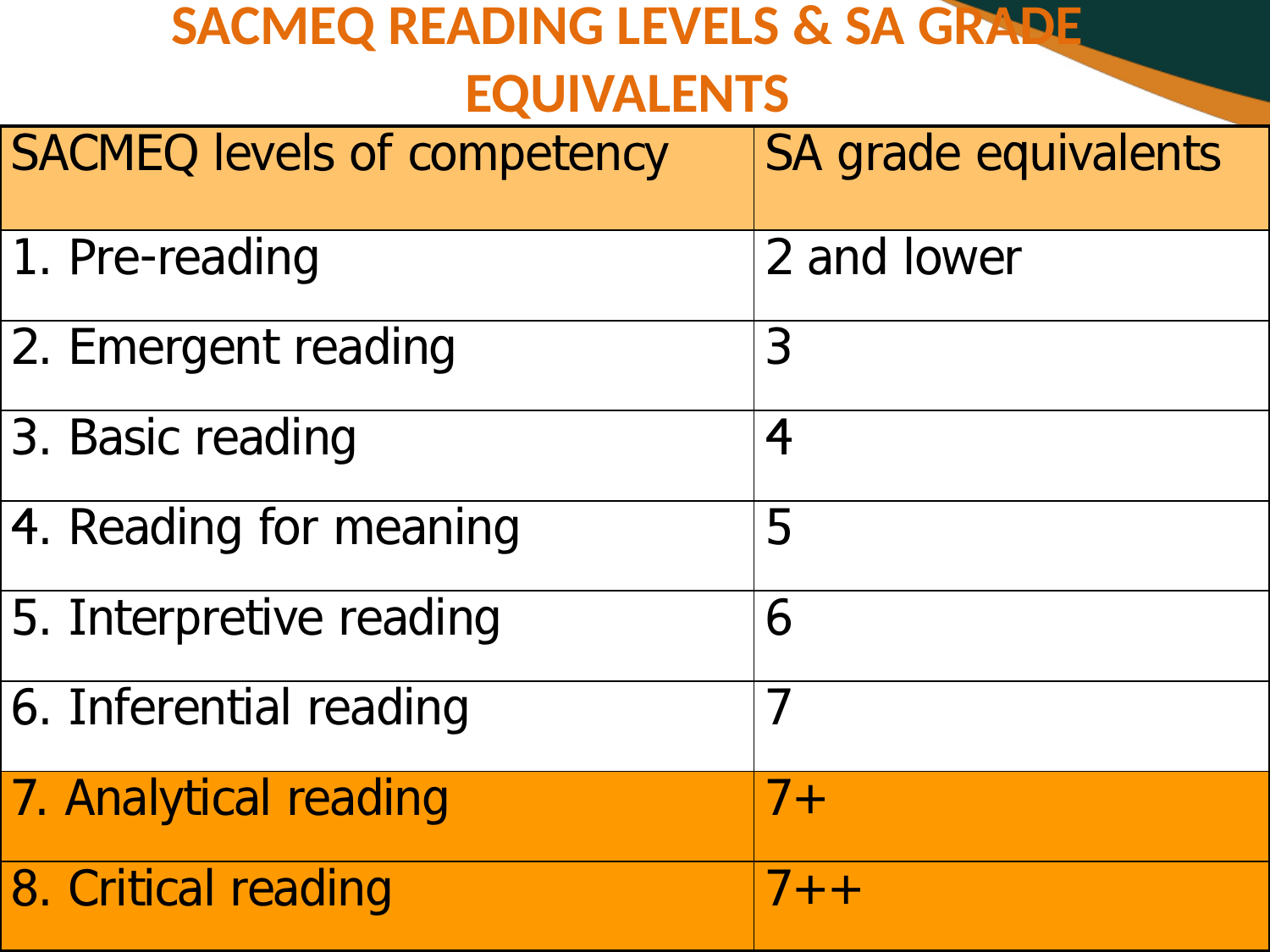

# SACMEQ READING LEVELS & SA GRADE EQUIVALENTS
| SACMEQ levels of competency | SA grade equivalents |
| --- | --- |
| 1. Pre-reading | 2 and lower |
| 2. Emergent reading | 3 |
| 3. Basic reading | 4 |
| 4. Reading for meaning | 5 |
| 5. Interpretive reading | 6 |
| 6. Inferential reading | 7 |
| 7. Analytical reading | 7+ |
| 8. Critical reading | 7++ |